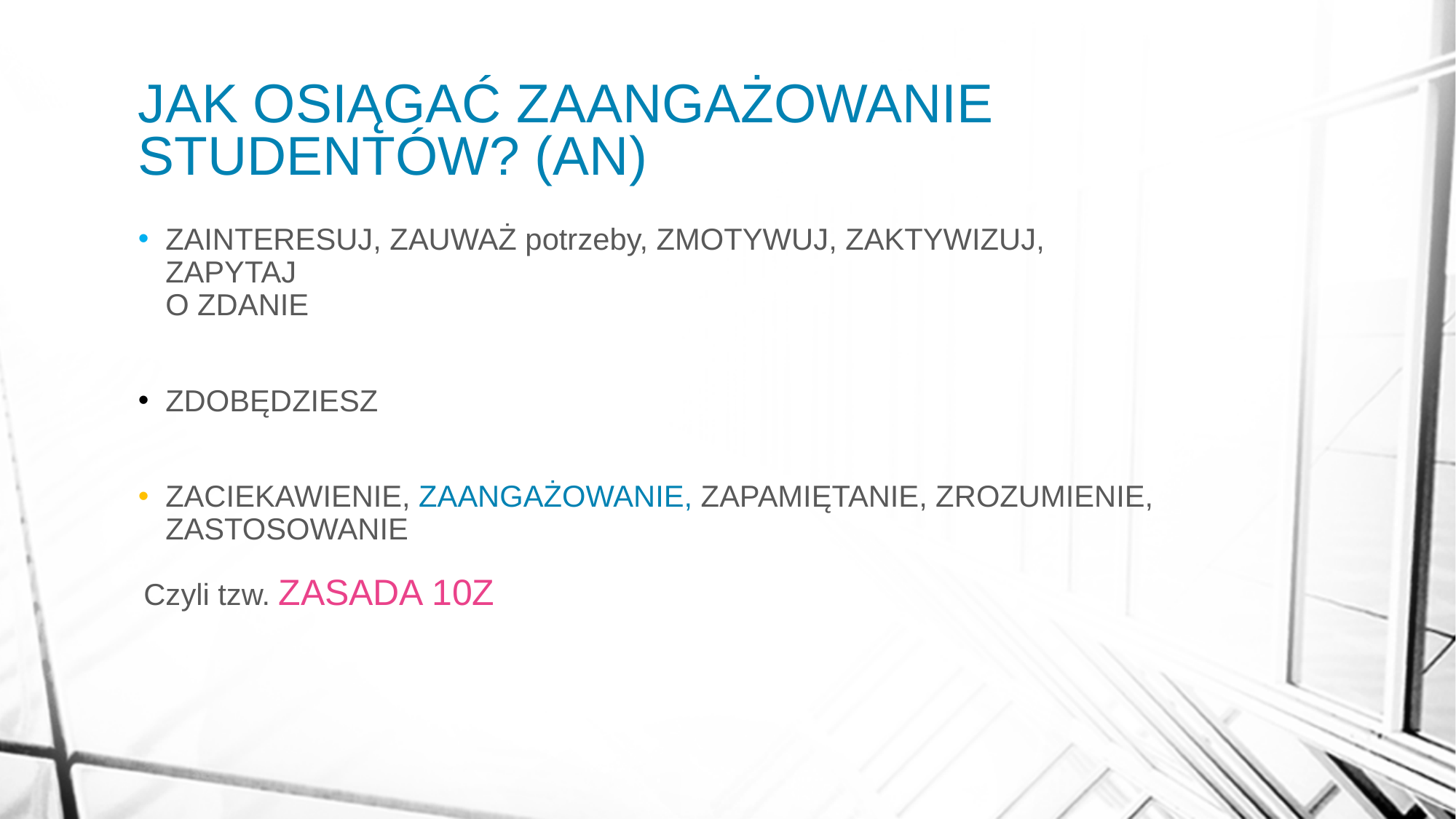

# JAK OSIĄGAĆ ZAANGAŻOWANIE STUDENTÓW? (AN)
ZAINTERESUJ, ZAUWAŻ potrzeby, ZMOTYWUJ, ZAKTYWIZUJ, ZAPYTAJ
O ZDANIE

ZDOBĘDZIESZ

ZACIEKAWIENIE, ZAANGAŻOWANIE, ZAPAMIĘTANIE, ZROZUMIENIE, ZASTOSOWANIE
Czyli tzw. ZASADA 10Z